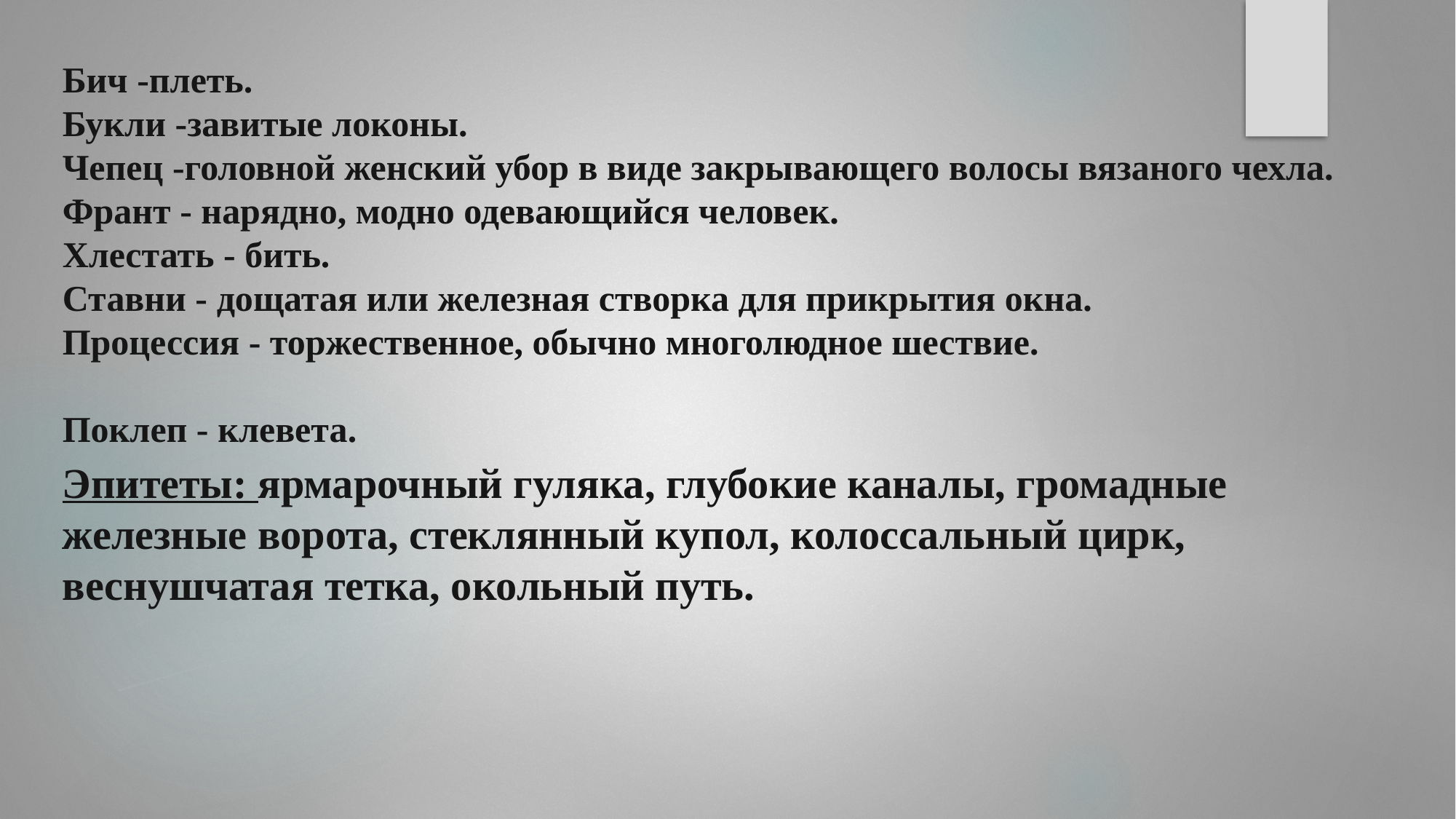

Бич -плеть.
Букли -завитые локоны.
Чепец -головной женский убор в виде закрывающего волосы вязаного чехла.
Франт - нарядно, модно одевающийся человек.
Хлестать - бить.
Ставни - дощатая или железная створка для прикрытия окна.
Процессия - торжественное, обычно многолюдное шествие.
Поклеп - клевета.
Эпитеты: ярмарочный гуляка, глубокие каналы, громадные железные ворота, стеклянный купол, колоссальный цирк, веснушчатая тетка, окольный путь.